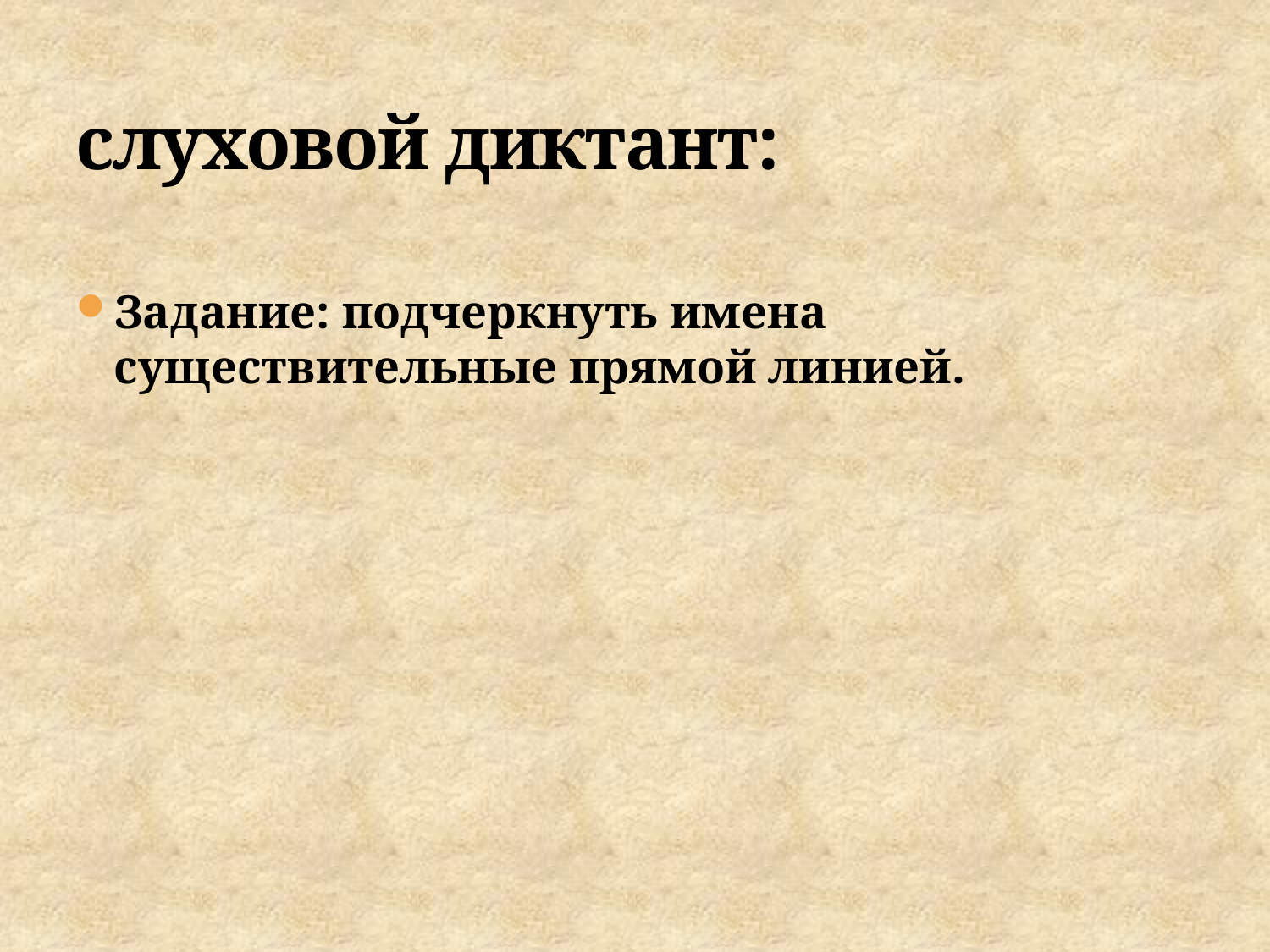

# слуховой диктант:

Задание: подчеркнуть имена существительные прямой линией.